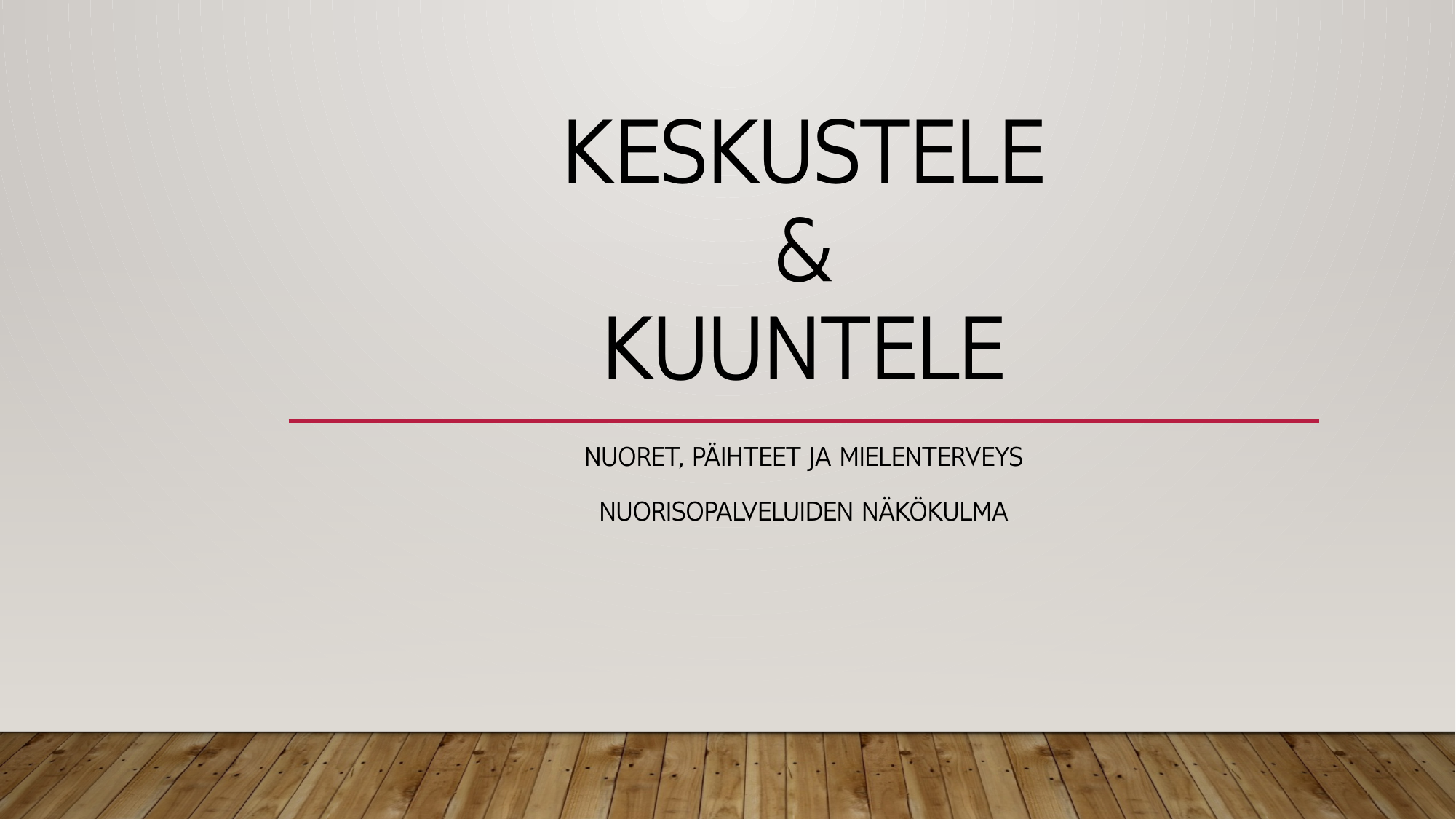

# Keskustele & kuuntele
Nuoret, päihteet ja mielenterveys
Nuorisopalveluiden näkökulma